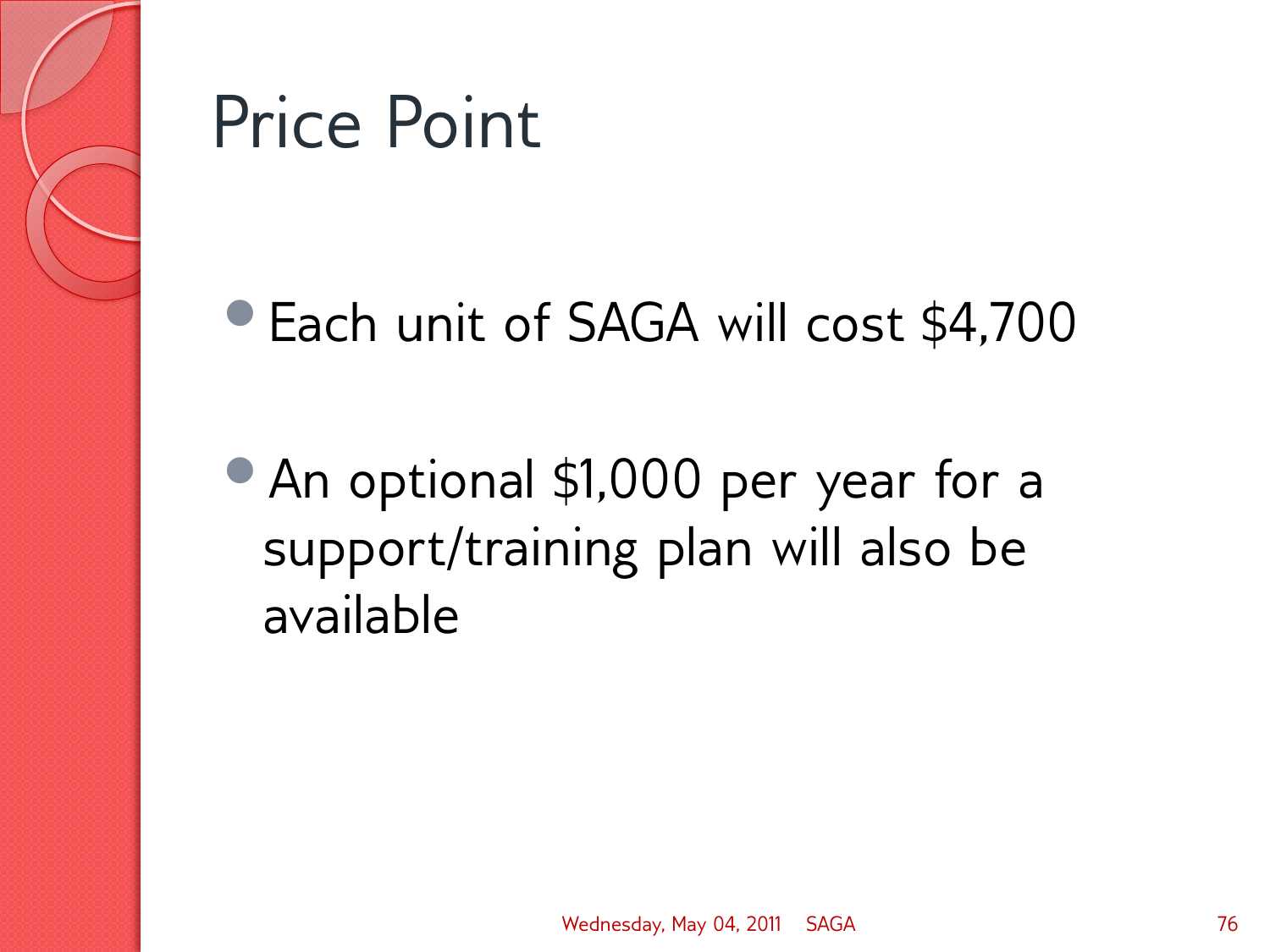

# Price Point

Each unit of SAGA will cost $4,700

An optional $1,000 per year for a support/training plan will also be available
Wednesday, May 04, 2011
SAGA
76